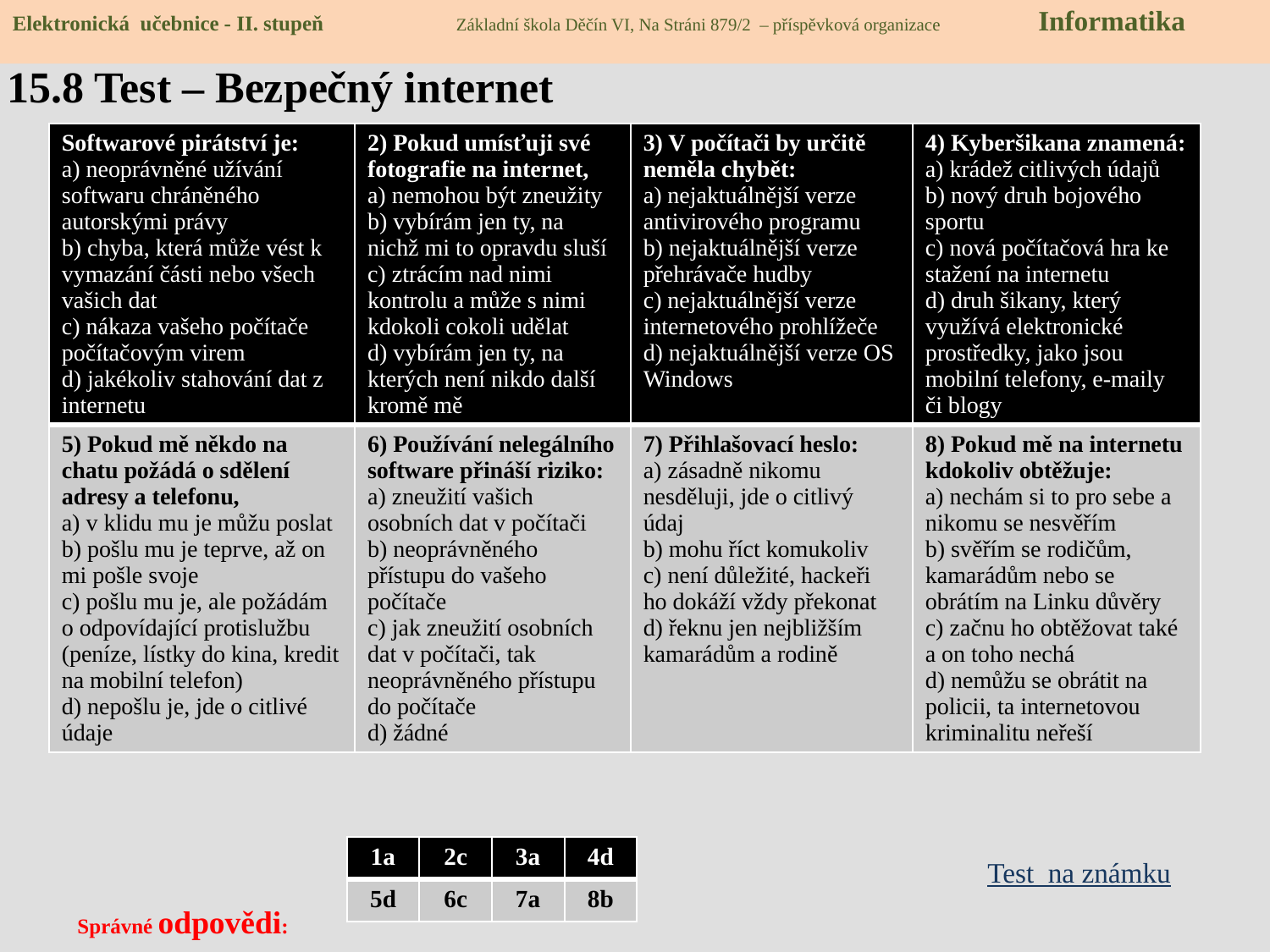

Elektronická  učebnice - II. stupeň                         Základní škola Děčín VI, Na Stráni 879/2  – příspěvková organizace                      Informatika

# 15.8 Test – Bezpečný internet
| Softwarové pirátství je: a) neoprávněné užívání softwaru chráněného autorskými právy b) chyba, která může vést k vymazání části nebo všech vašich dat c) nákaza vašeho počítače počítačovým virem d) jakékoliv stahování dat z internetu | 2) Pokud umísťuji své fotografie na internet, nemohou být zneužity vybírám jen ty, na nichž mi to opravdu sluší ztrácím nad nimi kontrolu a může s nimi kdokoli cokoli udělat vybírám jen ty, na kterých není nikdo další kromě mě | 3) V počítači by určitě neměla chybět: a) nejaktuálnější verze antivirového programu b) nejaktuálnější verze přehrávače hudby c) nejaktuálnější verze internetového prohlížeče d) nejaktuálnější verze OS Windows | 4) Kyberšikana znamená: krádež citlivých údajů nový druh bojového sportu nová počítačová hra ke stažení na internetu druh šikany, který využívá elektronické prostředky, jako jsou mobilní telefony, e-maily či blogy |
| --- | --- | --- | --- |
| 5) Pokud mě někdo na chatu požádá o sdělení adresy a telefonu, v klidu mu je můžu poslat pošlu mu je teprve, až on mi pošle svoje pošlu mu je, ale požádám o odpovídající protislužbu (peníze, lístky do kina, kredit na mobilní telefon) nepošlu je, jde o citlivé údaje | 6) Používání nelegálního software přináší riziko: a) zneužití vašich osobních dat v počítači b) neoprávněného přístupu do vašeho počítače c) jak zneužití osobních dat v počítači, tak neoprávněného přístupu do počítače d) žádné | 7) Přihlašovací heslo: zásadně nikomu nesděluji, jde o citlivý údaj mohu říct komukoliv není důležité, hackeři ho dokáží vždy překonat řeknu jen nejbližším kamarádům a rodině | 8) Pokud mě na internetu kdokoliv obtěžuje: nechám si to pro sebe a nikomu se nesvěřím svěřím se rodičům, kamarádům nebo se obrátím na Linku důvěry začnu ho obtěžovat také a on toho nechá nemůžu se obrátit na policii, ta internetovou kriminalitu neřeší |
| 1a | 2c | 3a | 4d |
| --- | --- | --- | --- |
| 5d | 6c | 7a | 8b |
Test  na známku
Správné odpovědi: